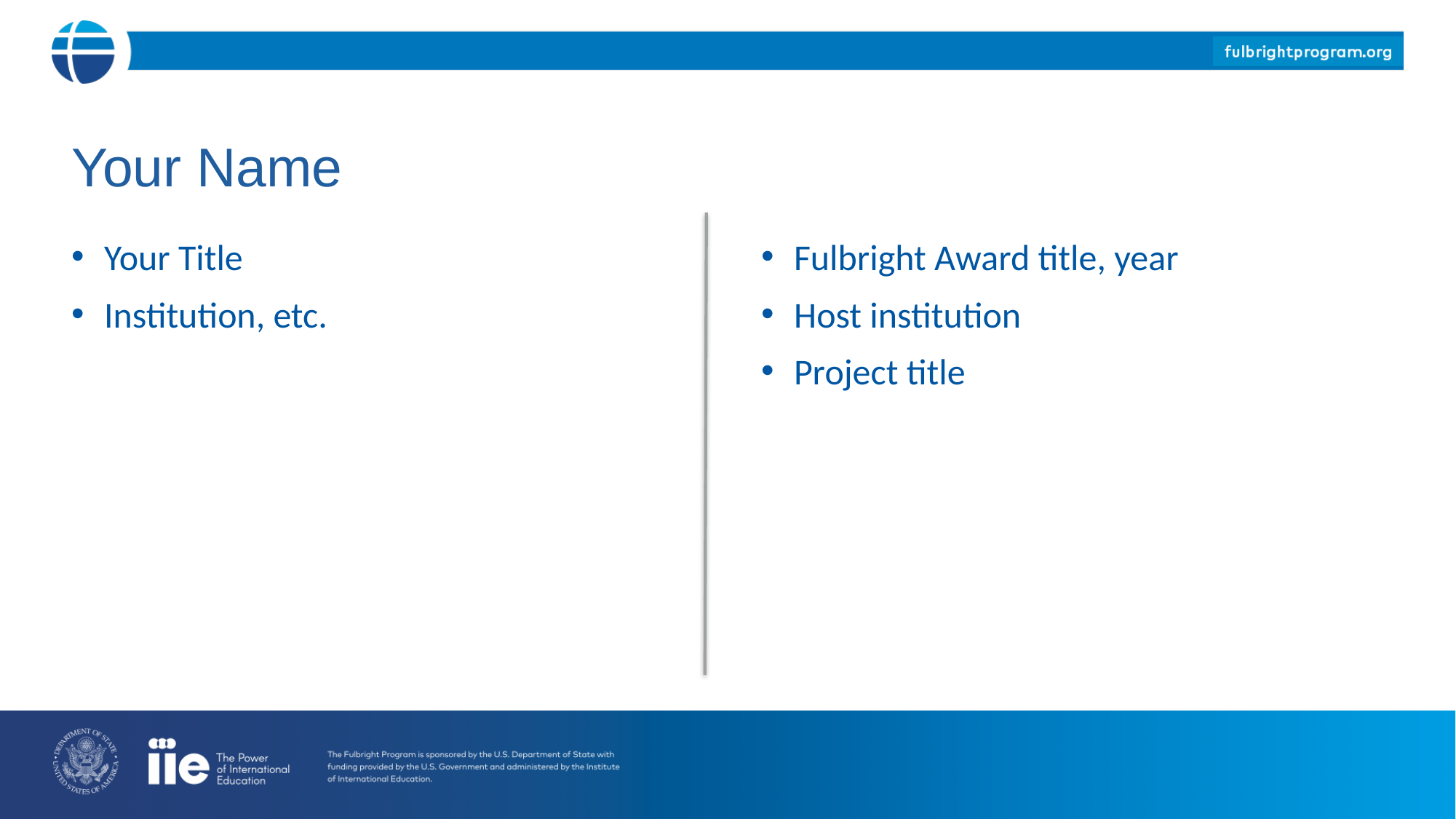

# Your Name
Your Title
Institution, etc.
Fulbright Award title, year
Host institution
Project title